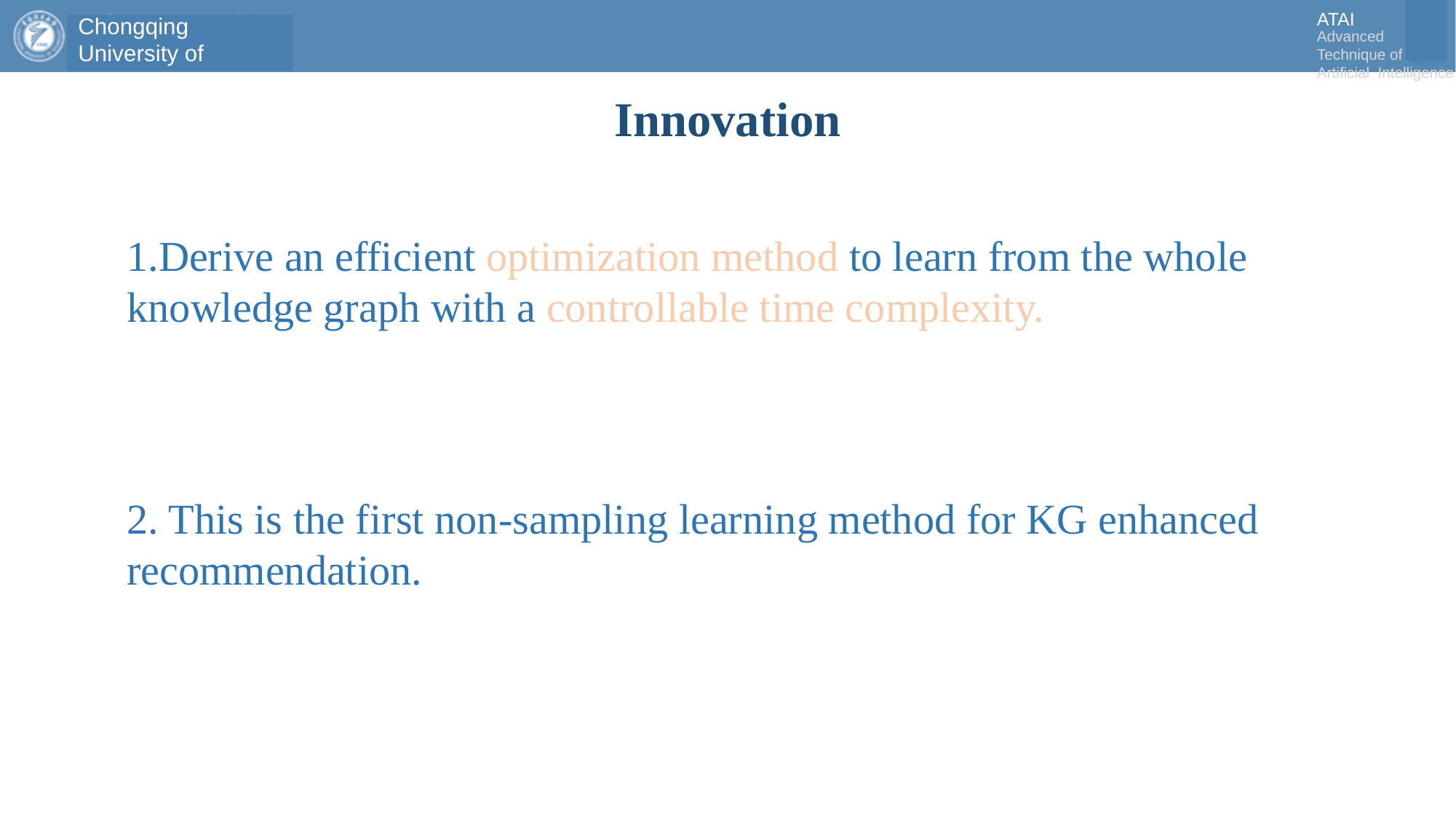

# Innovation
1.Derive an efficient optimization method to learn from the whole knowledge graph with a controllable time complexity.
2. This is the first non-sampling learning method for KG enhanced recommendation.